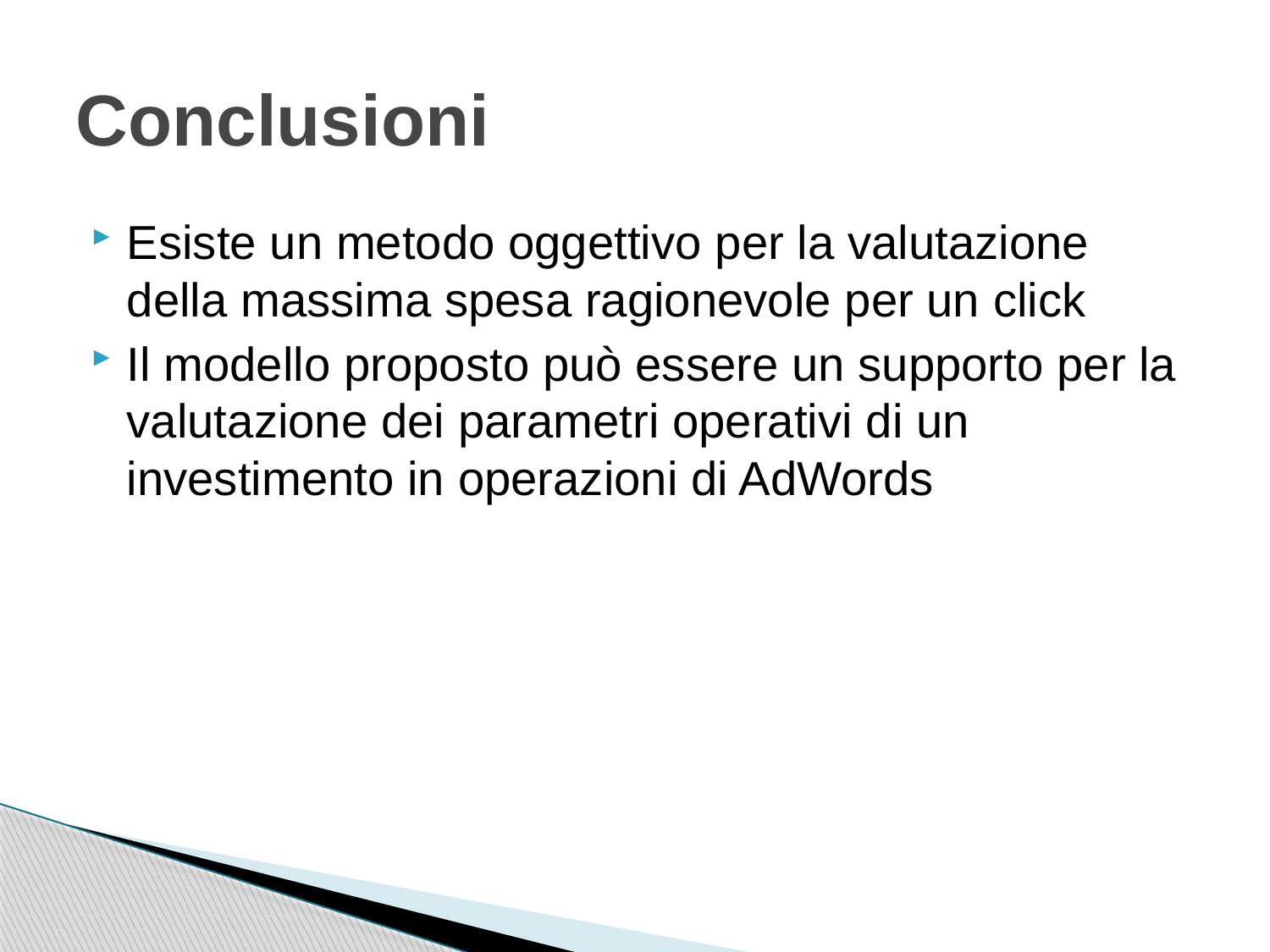

# Conclusioni
Esiste un metodo oggettivo per la valutazione della massima spesa ragionevole per un click
Il modello proposto può essere un supporto per la valutazione dei parametri operativi di un investimento in operazioni di AdWords